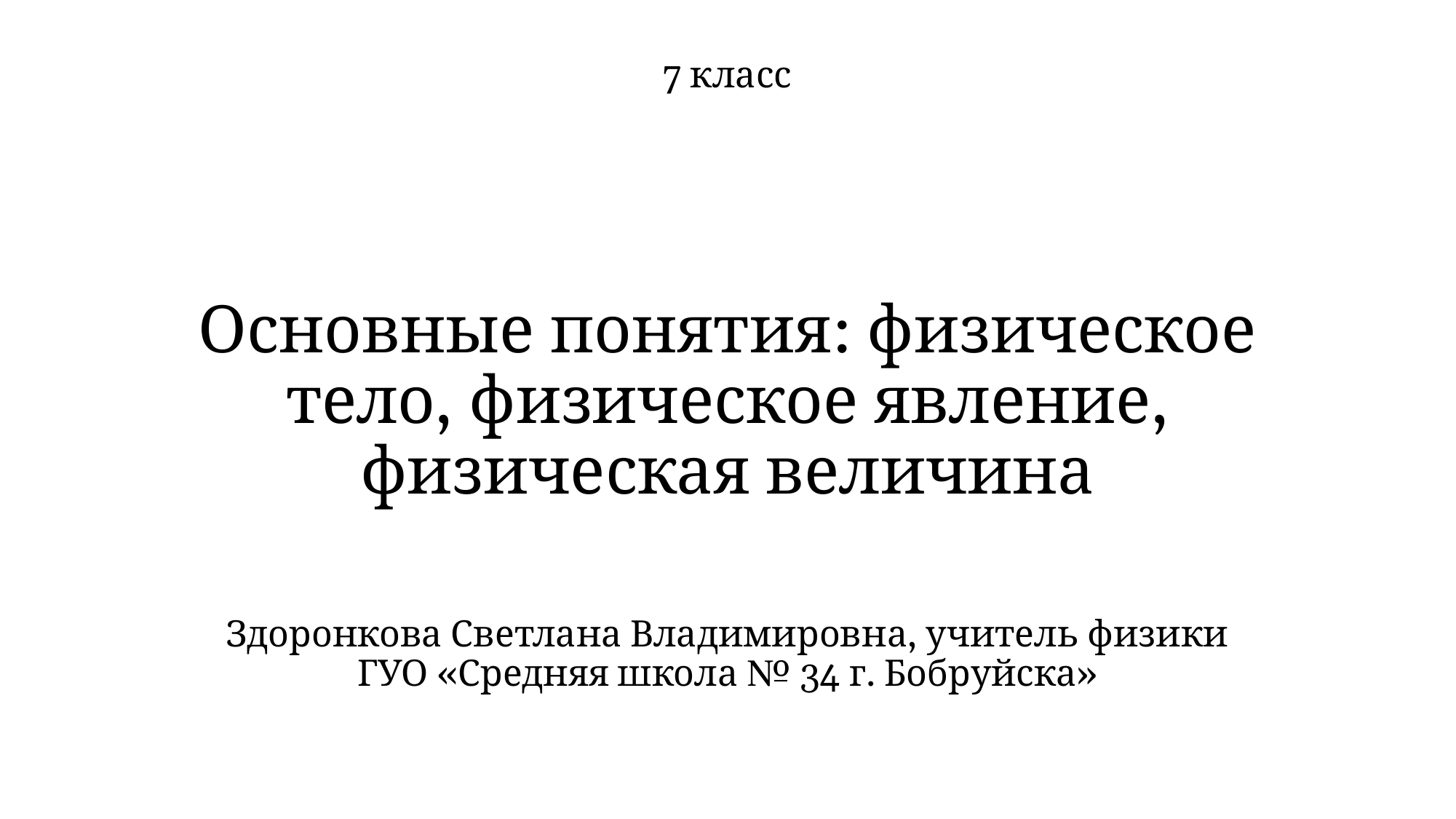

7 класс
# Основные понятия: физическое тело, физическое явление, физическая величина
Здоронкова Светлана Владимировна, учитель физики ГУО «Средняя школа № 34 г. Бобруйска»